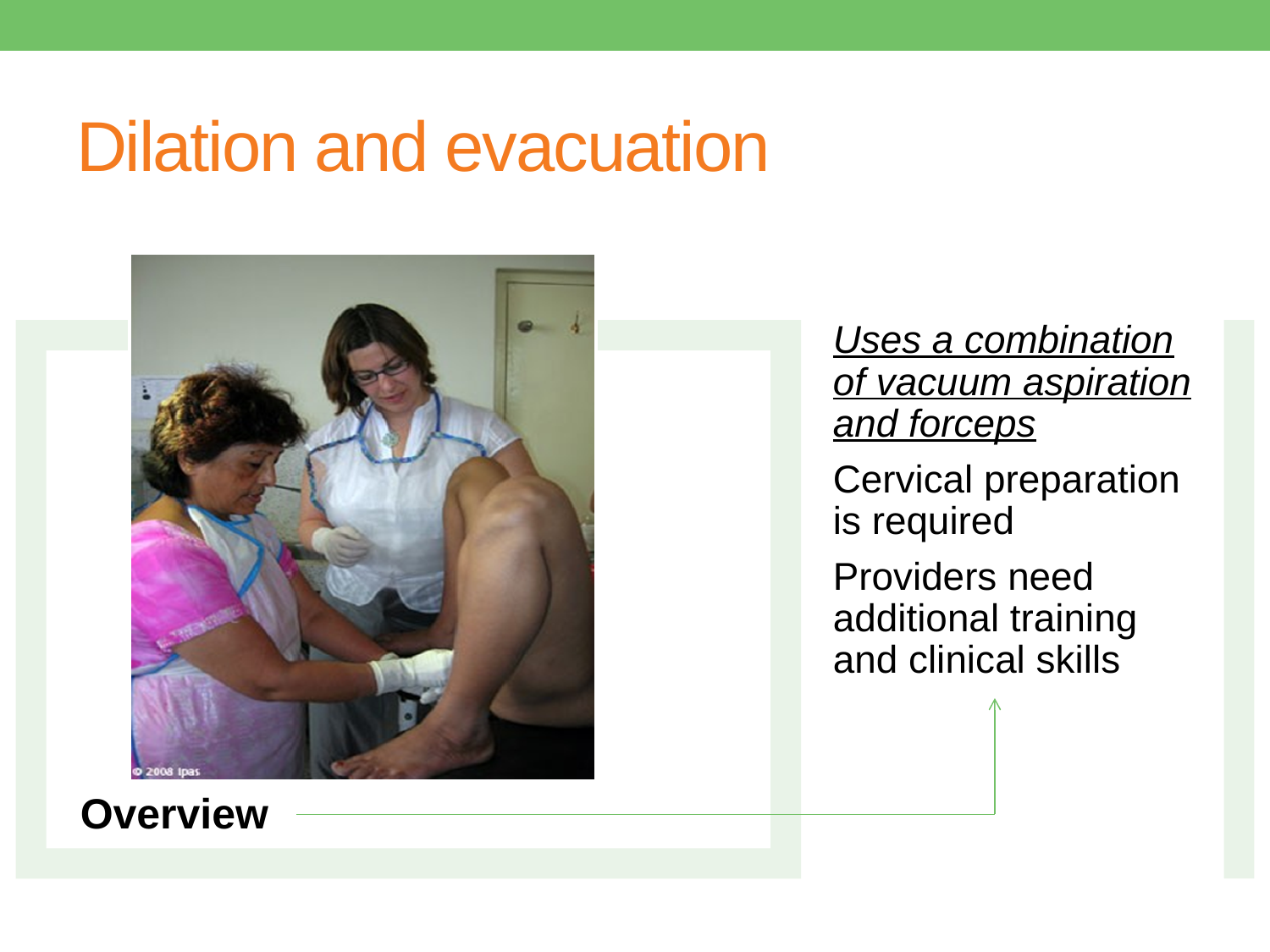

# Dilation and evacuation
Overview
Uses a combination of vacuum aspiration and forceps
Cervical preparation is required
Providers need additional training and clinical skills